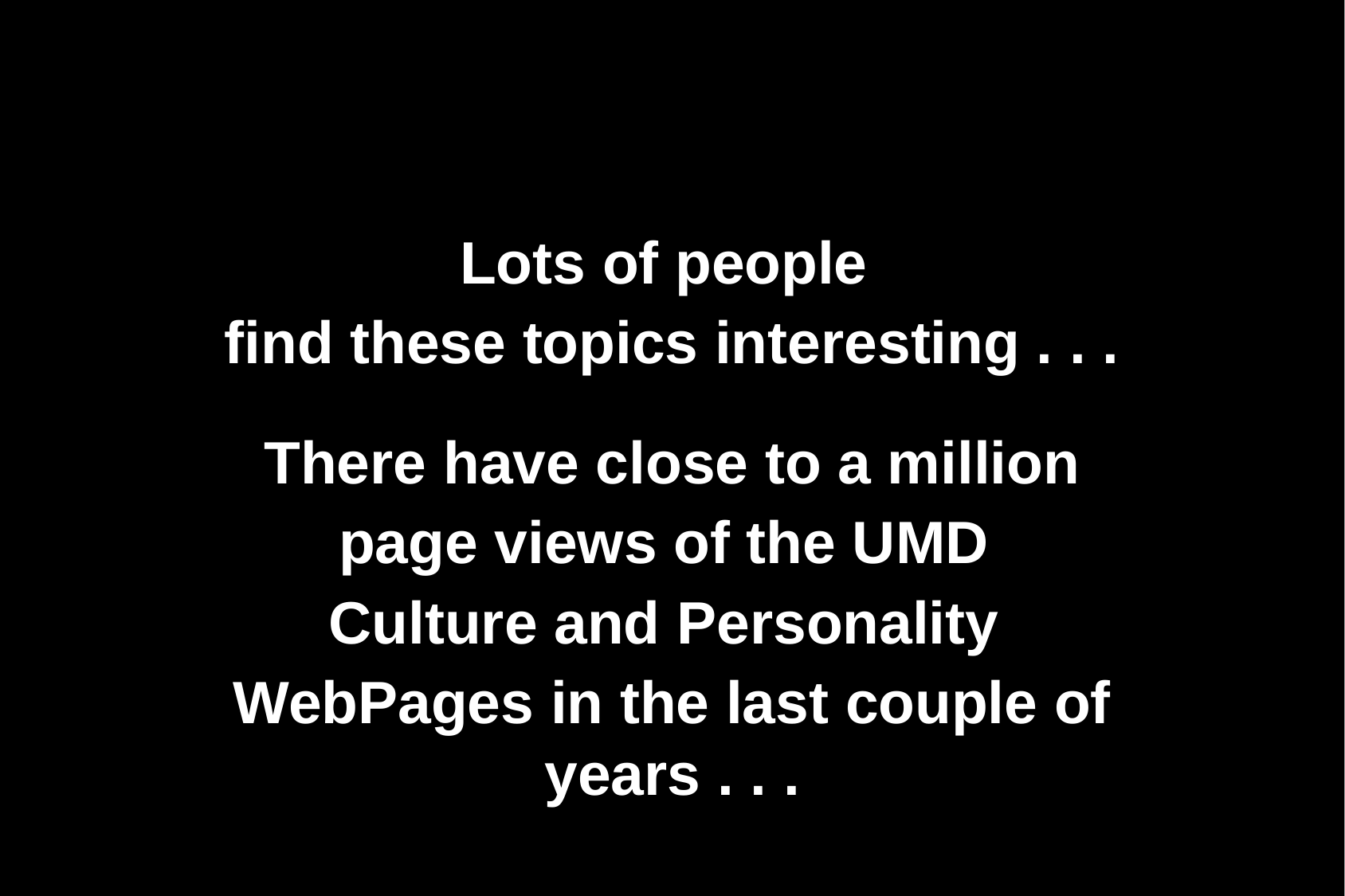

Lots of people
find these topics interesting . . .

There have close to a million
page views of the UMD
Culture and Personality
WebPages in the last couple of years . . .